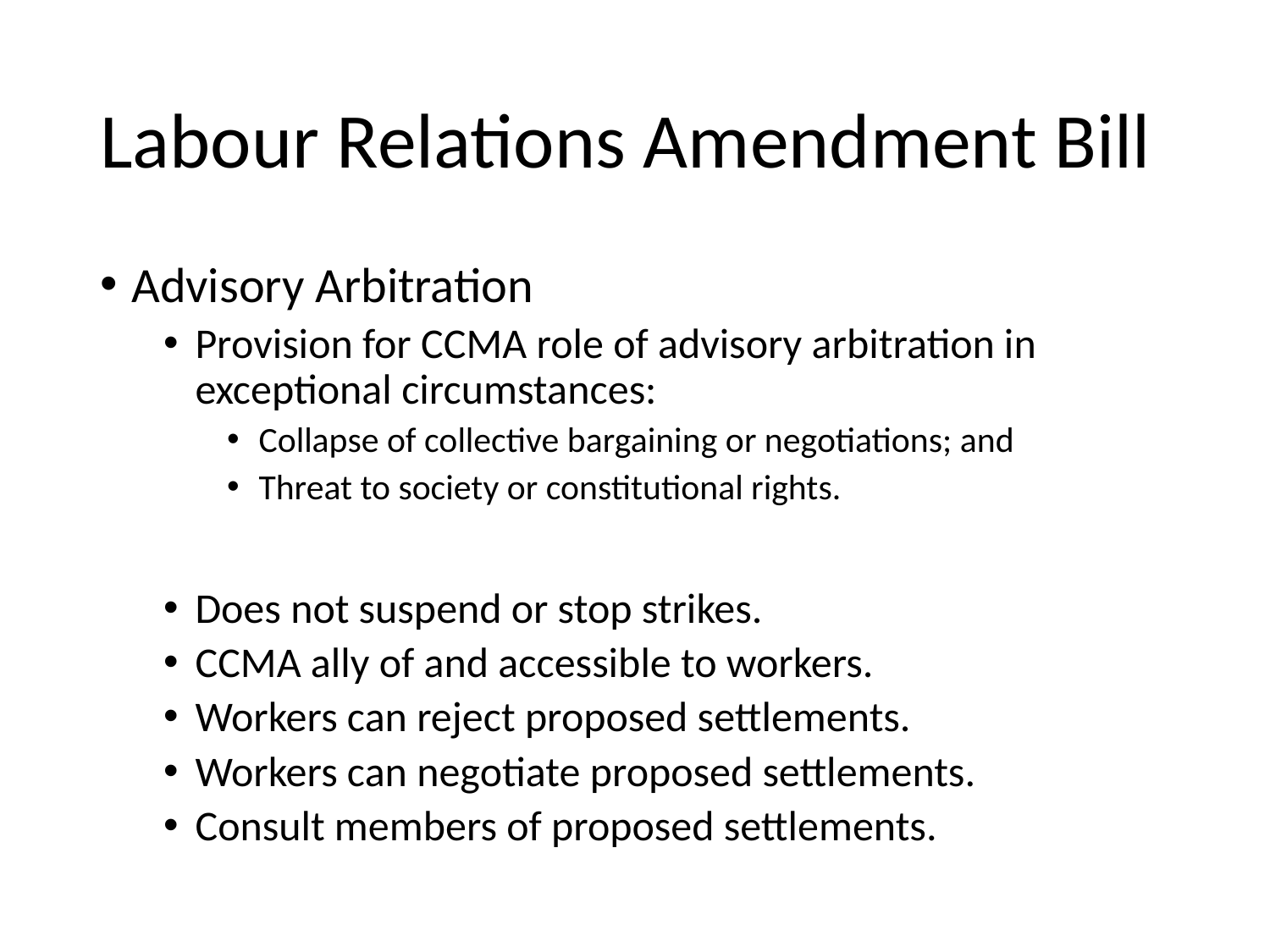

# Labour Relations Amendment Bill
Advisory Arbitration
Provision for CCMA role of advisory arbitration in exceptional circumstances:
Collapse of collective bargaining or negotiations; and
Threat to society or constitutional rights.

Does not suspend or stop strikes.
CCMA ally of and accessible to workers.
Workers can reject proposed settlements.
Workers can negotiate proposed settlements.
Consult members of proposed settlements.